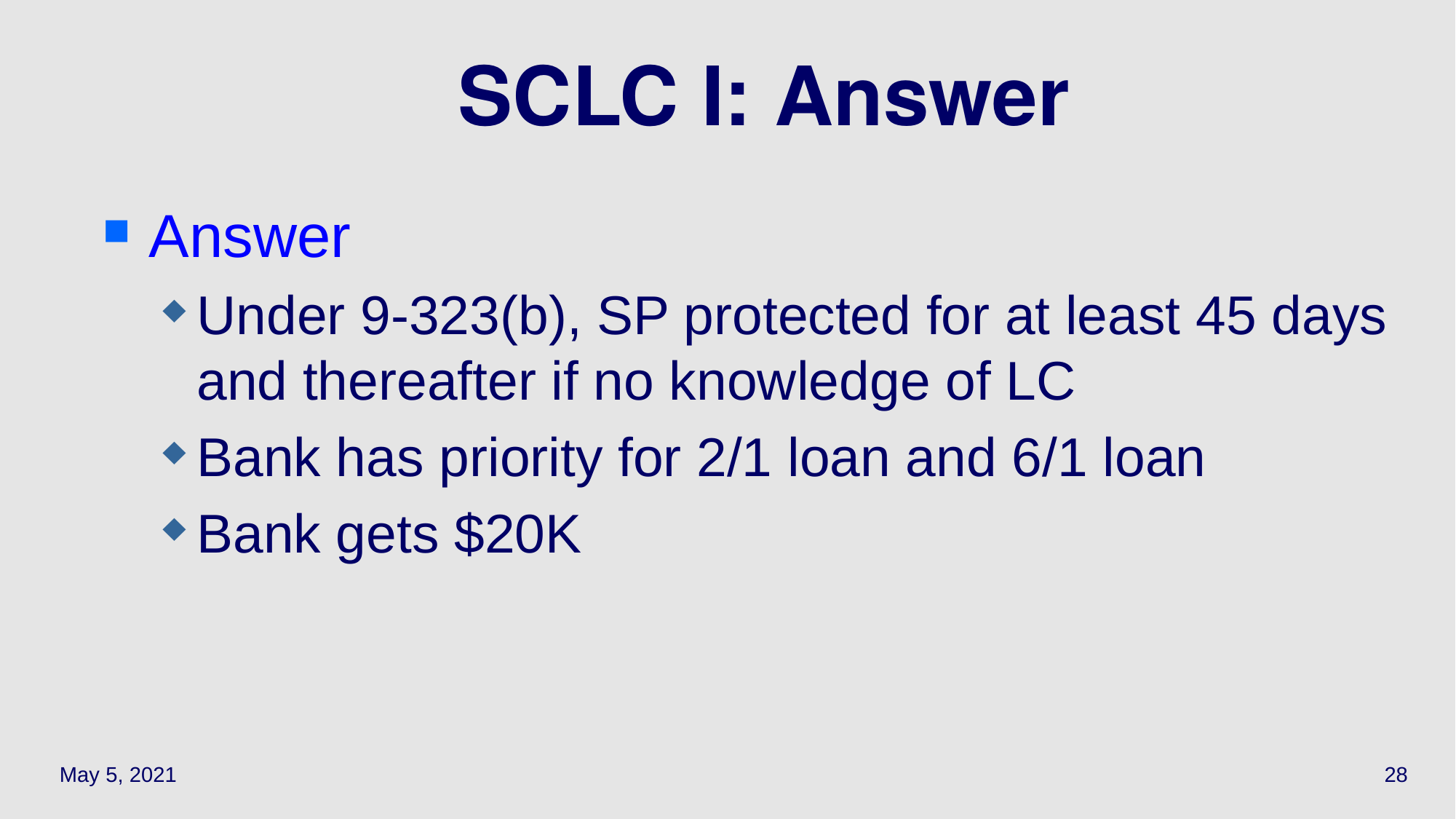

Answer
Under 9-323(b), SP protected for at least 45 days and thereafter if no knowledge of LC
Bank has priority for 2/1 loan and 6/1 loan
Bank gets $20K
# SCLC I: Answer
May 5, 2021
28